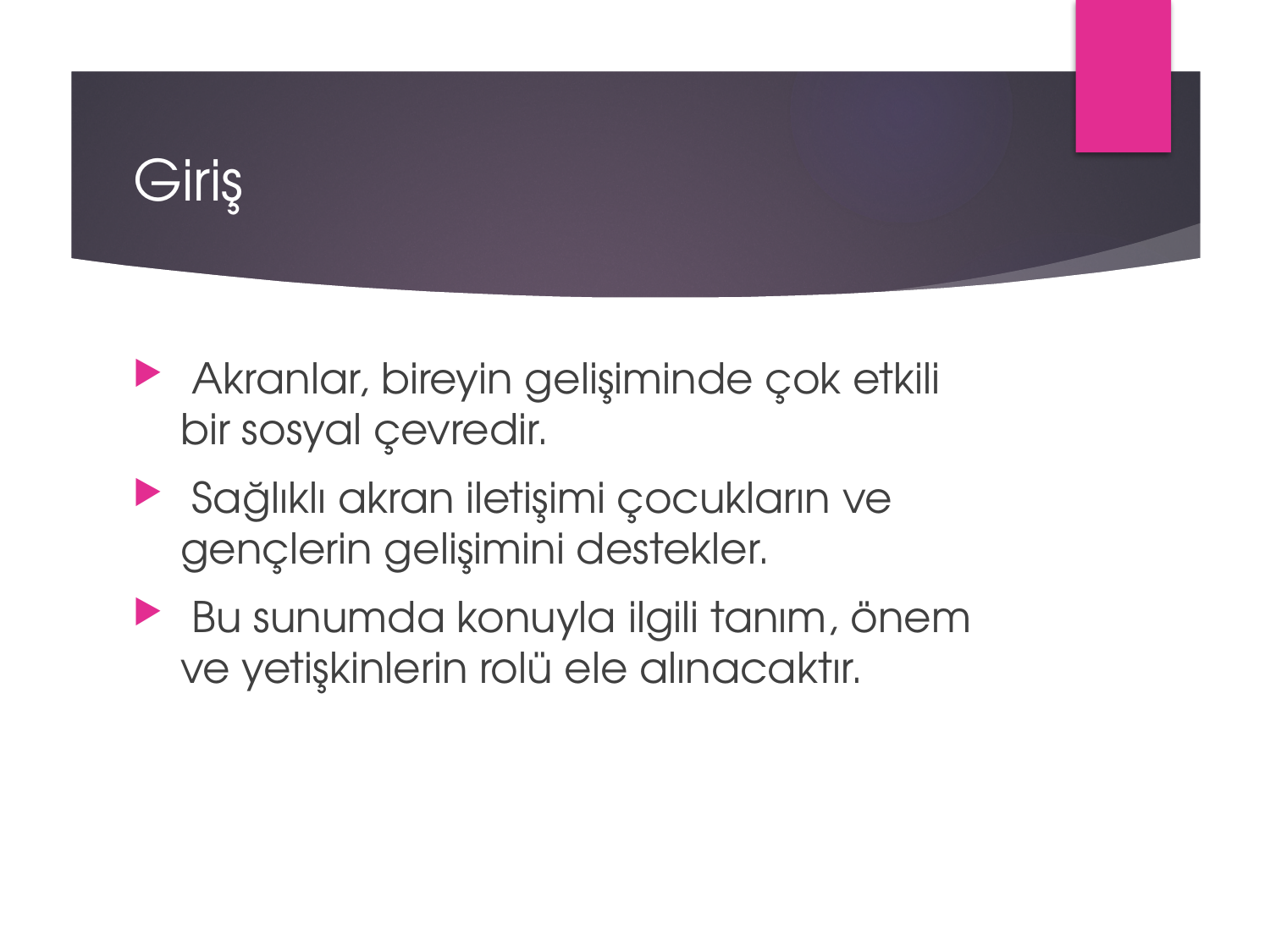

# Giriş
 Akranlar, bireyin gelişiminde çok etkili bir sosyal çevredir.
 Sağlıklı akran iletişimi çocukların ve gençlerin gelişimini destekler.
 Bu sunumda konuyla ilgili tanım, önem ve yetişkinlerin rolü ele alınacaktır.